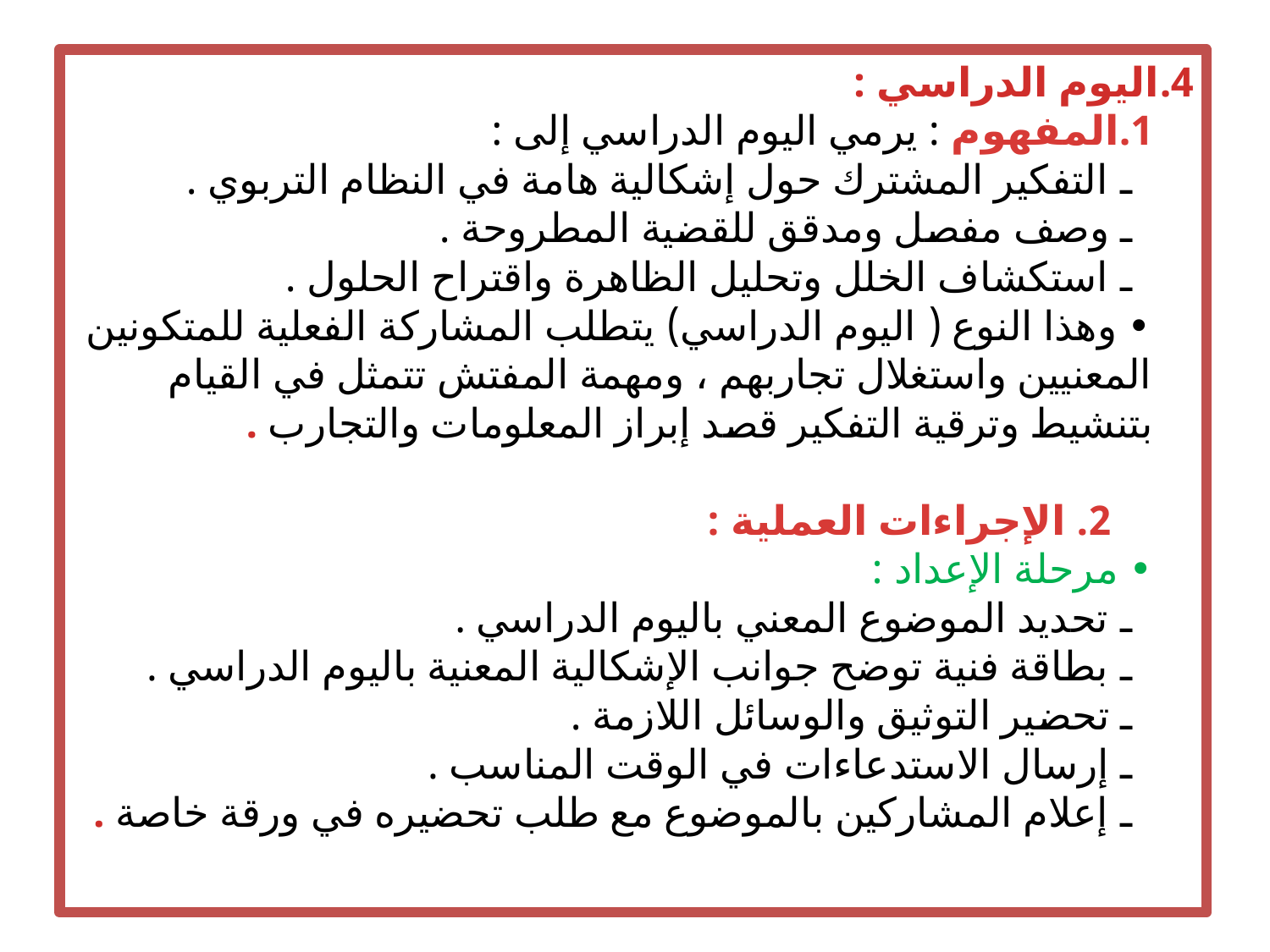

4.اليوم الدراسي :
1.المفهوم : يرمي اليوم الدراسي إلى : 
  ـ التفكير المشترك حول إشكالية هامة في النظام التربوي .
  ـ وصف مفصل ومدقق للقضية المطروحة .
  ـ استكشاف الخلل وتحليل الظاهرة واقتراح الحلول .
• وهذا النوع ( اليوم الدراسي) يتطلب المشاركة الفعلية للمتكونين المعنيين واستغلال تجاربهم ، ومهمة المفتش تتمثل في القيام بتنشيط وترقية التفكير قصد إبراز المعلومات والتجارب .
    2. الإجراءات العملية :
• مرحلة الإعداد :
  ـ تحديد الموضوع المعني باليوم الدراسي .
  ـ بطاقة فنية توضح جوانب الإشكالية المعنية باليوم الدراسي .
  ـ تحضير التوثيق والوسائل اللازمة .
  ـ إرسال الاستدعاءات في الوقت المناسب .
  ـ إعلام المشاركين بالموضوع مع طلب تحضيره في ورقة خاصة .